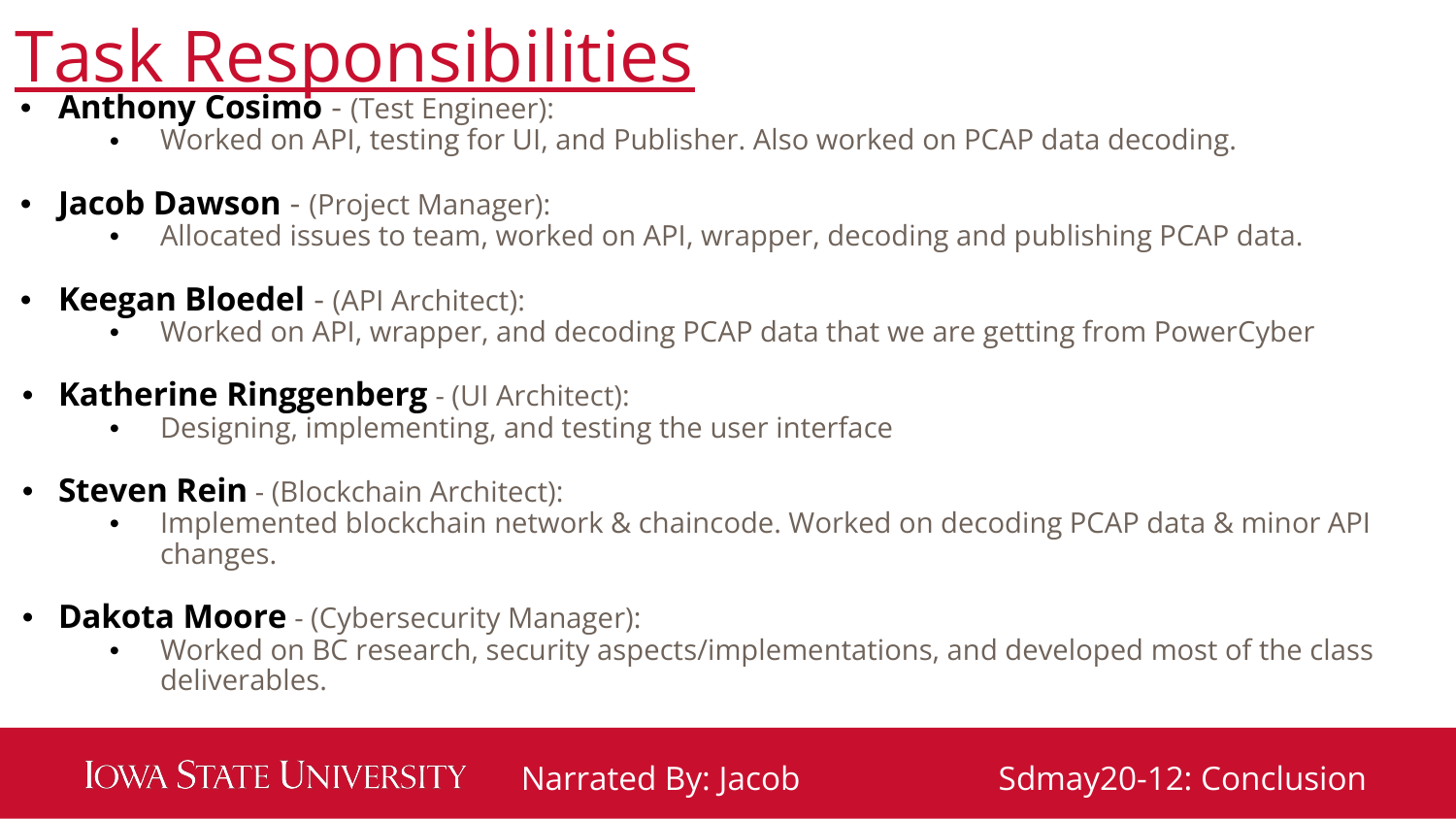

# Task Responsibilities
Anthony Cosimo - (Test Engineer):
Worked on API, testing for UI, and Publisher. Also worked on PCAP data decoding.

Jacob Dawson - (Project Manager):
Allocated issues to team, worked on API, wrapper, decoding and publishing PCAP data.

Keegan Bloedel - (API Architect):
Worked on API, wrapper, and decoding PCAP data that we are getting from PowerCyber

Katherine Ringgenberg - (UI Architect):
Designing, implementing, and testing the user interface

Steven Rein - (Blockchain Architect):
Implemented blockchain network & chaincode. Worked on decoding PCAP data & minor API changes.

Dakota Moore - (Cybersecurity Manager):
Worked on BC research, security aspects/implementations, and developed most of the class deliverables.
Narrated By: Jacob
Sdmay20-12: Conclusion